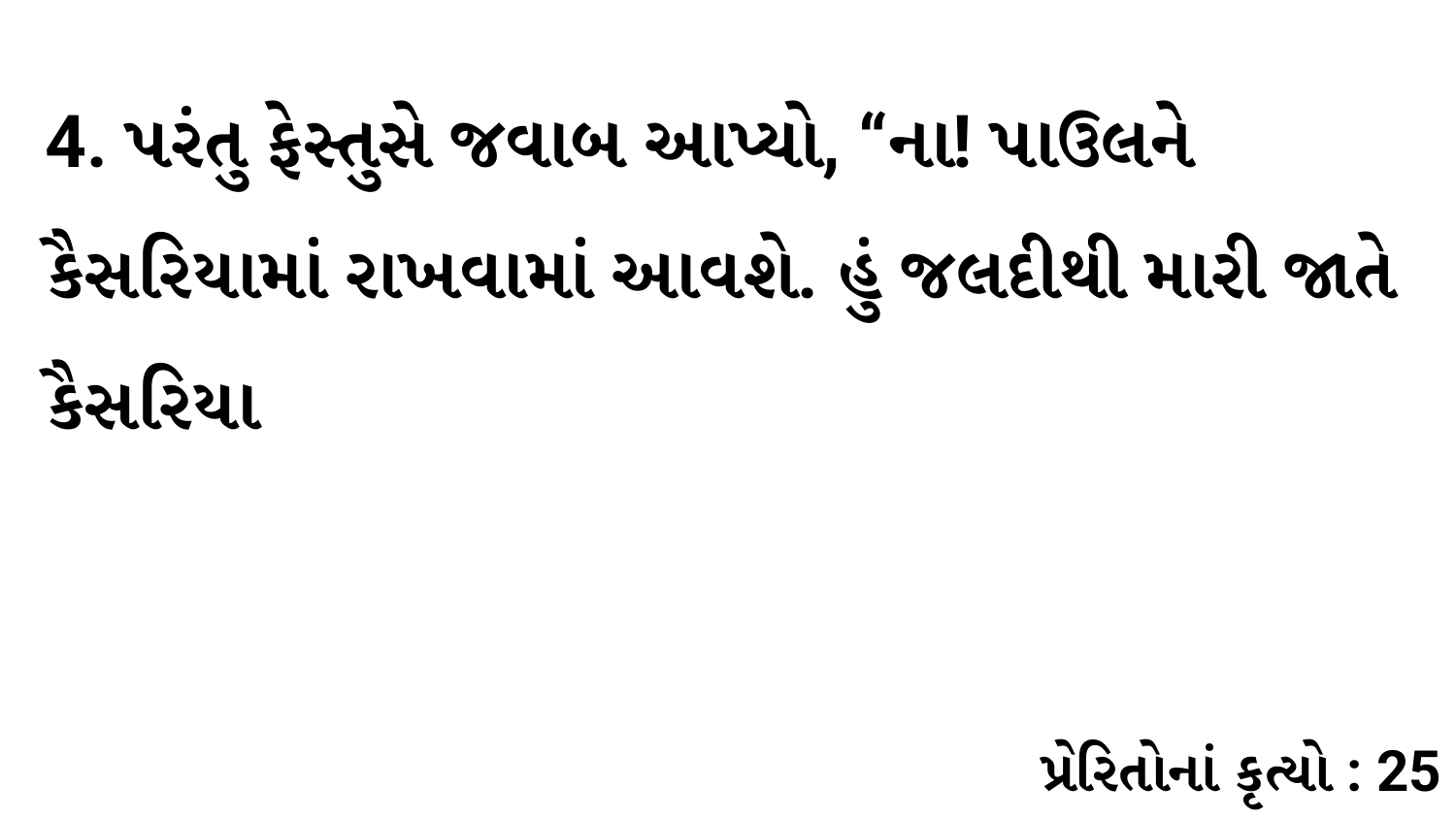

4. પરંતુ ફેસ્તુસે જવાબ આપ્યો, “ના! પાઉલને કૈસરિયામાં રાખવામાં આવશે. હું જલદીથી મારી જાતે કૈસરિયા
પ્રેરિતોનાં કૃત્યો : 25